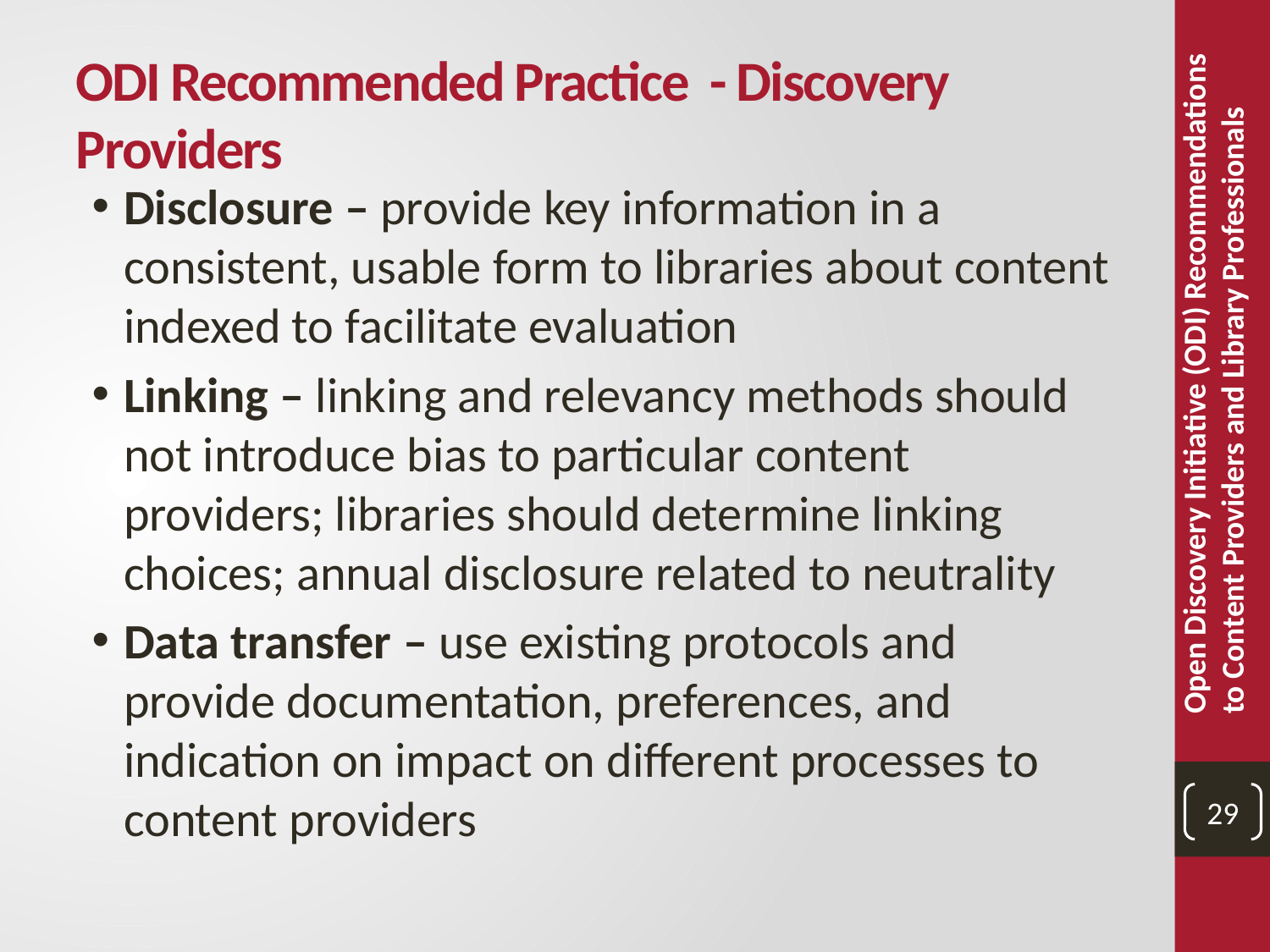

ODI Recommended Practice  - Discovery Providers
Disclosure – provide key information in a consistent, usable form to libraries about content indexed to facilitate evaluation
Linking – linking and relevancy methods should not introduce bias to particular content providers; libraries should determine linking choices; annual disclosure related to neutrality
Data transfer – use existing protocols and provide documentation, preferences, and indication on impact on different processes to content providers
Open Discovery Initiative (ODI) Recommendations to Content Providers and Library Professionals
29